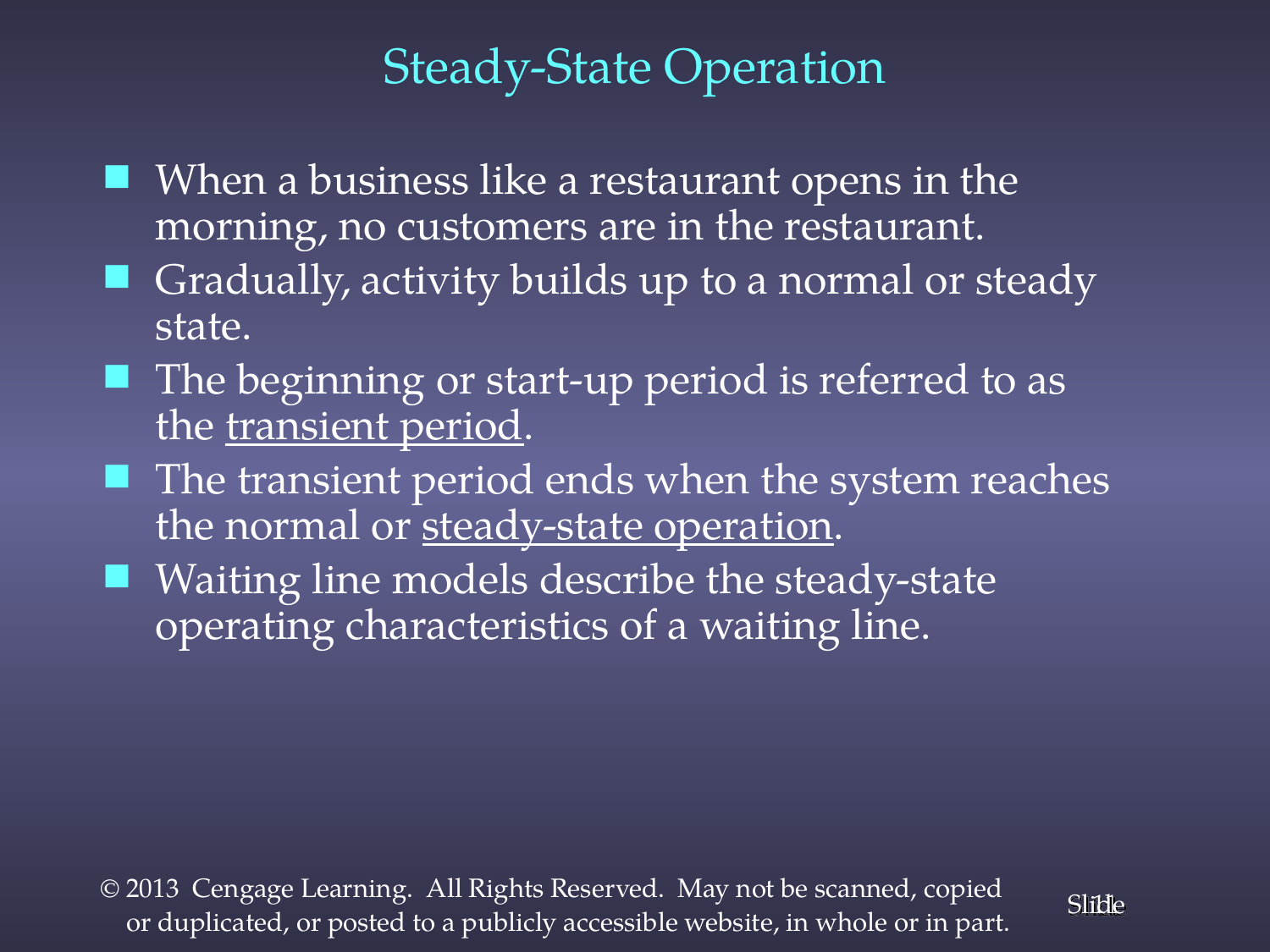

Steady-State Operation
When a business like a restaurant opens in the morning, no customers are in the restaurant.
Gradually, activity builds up to a normal or steady state.
The beginning or start-up period is referred to as the transient period.
The transient period ends when the system reaches the normal or steady-state operation.
Waiting line models describe the steady-state operating characteristics of a waiting line.